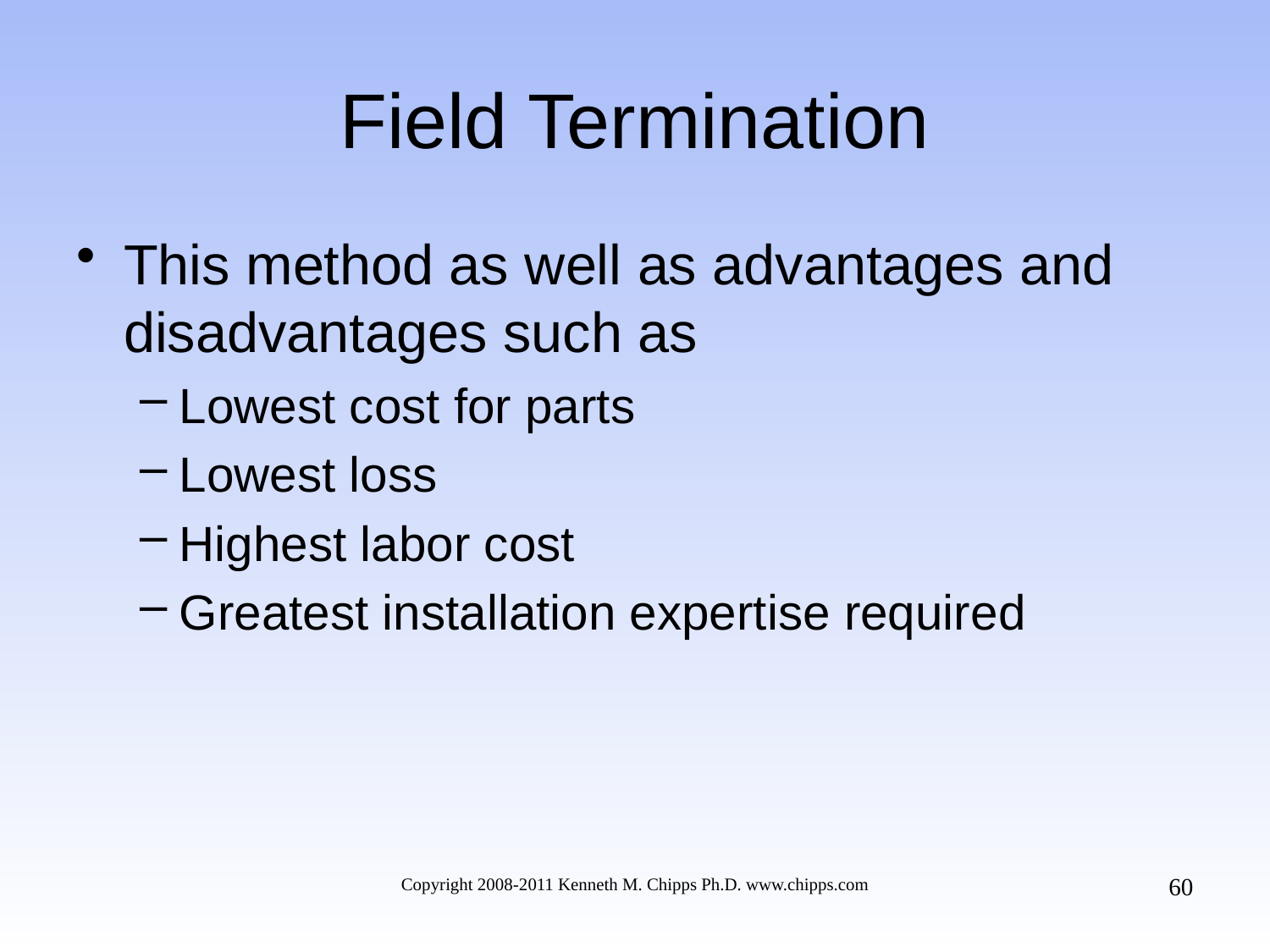

# Field Termination
This method as well as advantages and disadvantages such as
Lowest cost for parts
Lowest loss
Highest labor cost
Greatest installation expertise required
60
Copyright 2008-2011 Kenneth M. Chipps Ph.D. www.chipps.com